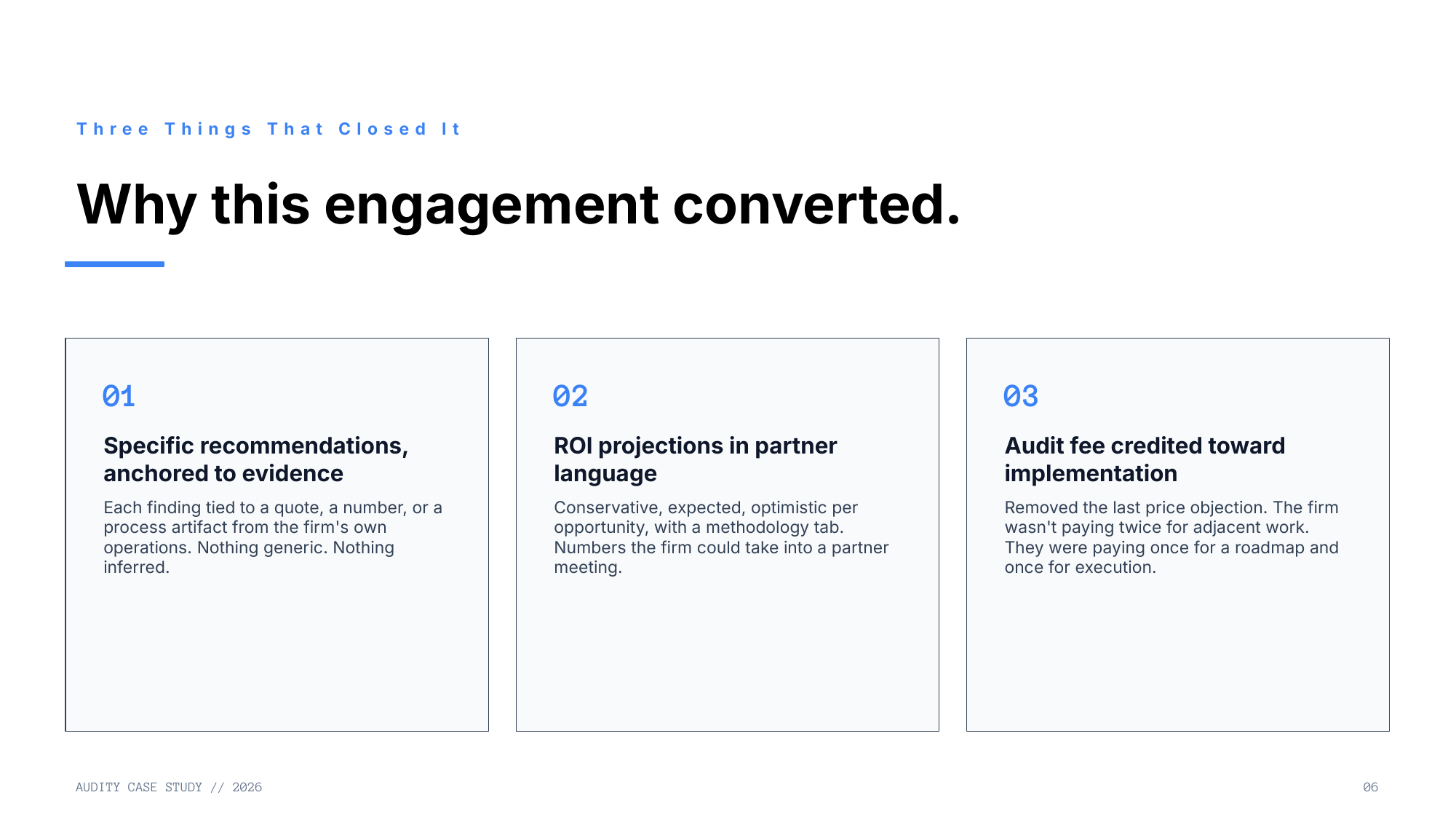

Three Things That Closed It
Why this engagement converted.

01
02
03
Specific recommendations, anchored to evidence
ROI projections in partner language
Audit fee credited toward implementation
Each finding tied to a quote, a number, or a process artifact from the firm's own operations. Nothing generic. Nothing inferred.
Conservative, expected, optimistic per opportunity, with a methodology tab. Numbers the firm could take into a partner meeting.
Removed the last price objection. The firm wasn't paying twice for adjacent work. They were paying once for a roadmap and once for execution.
AUDITY CASE STUDY // 2026
06